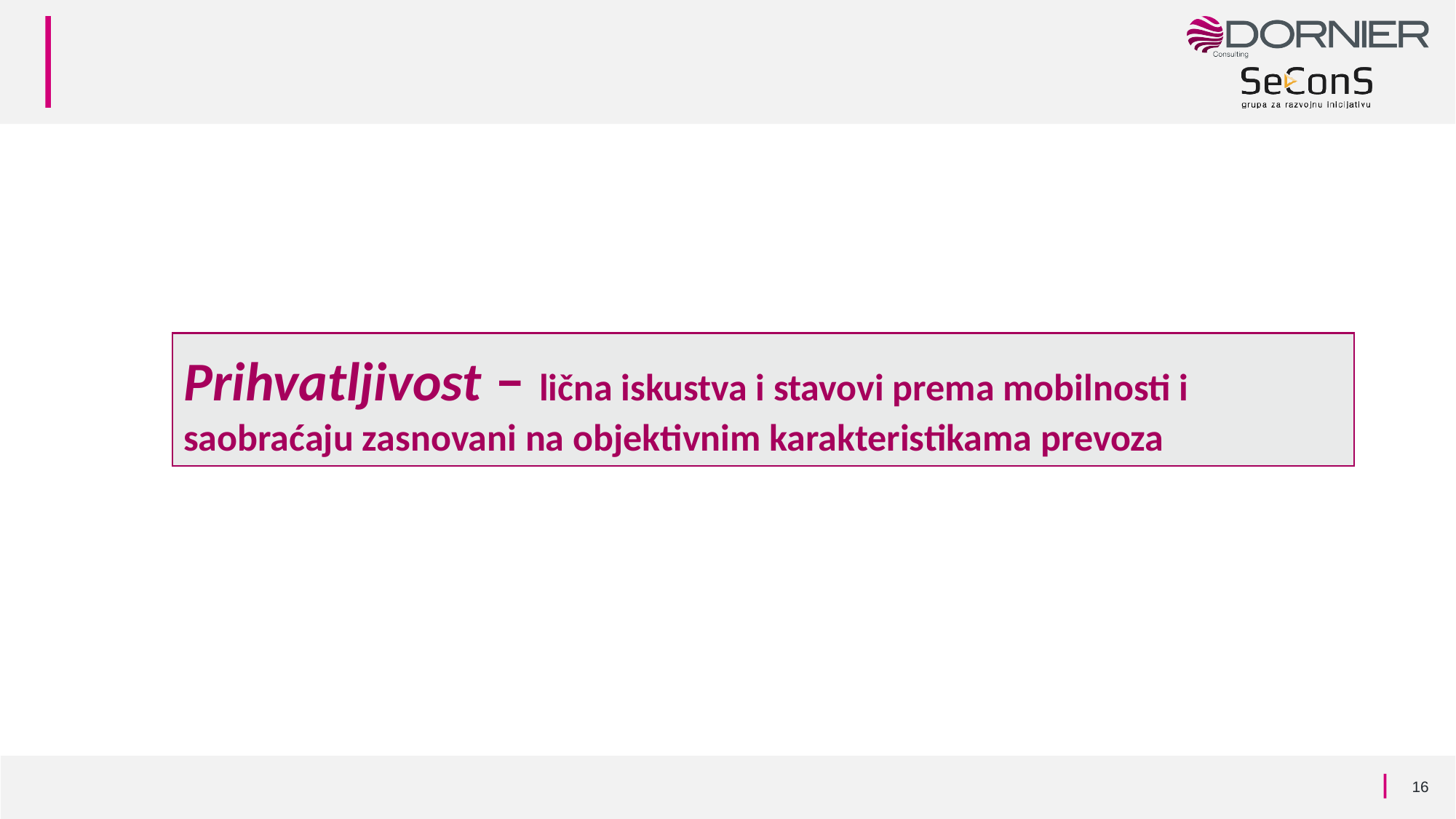

# Prihvatljivost – lična iskustva i stavovi prema mobilnosti i saobraćaju zasnovani na objektivnim karakteristikama prevoza
16